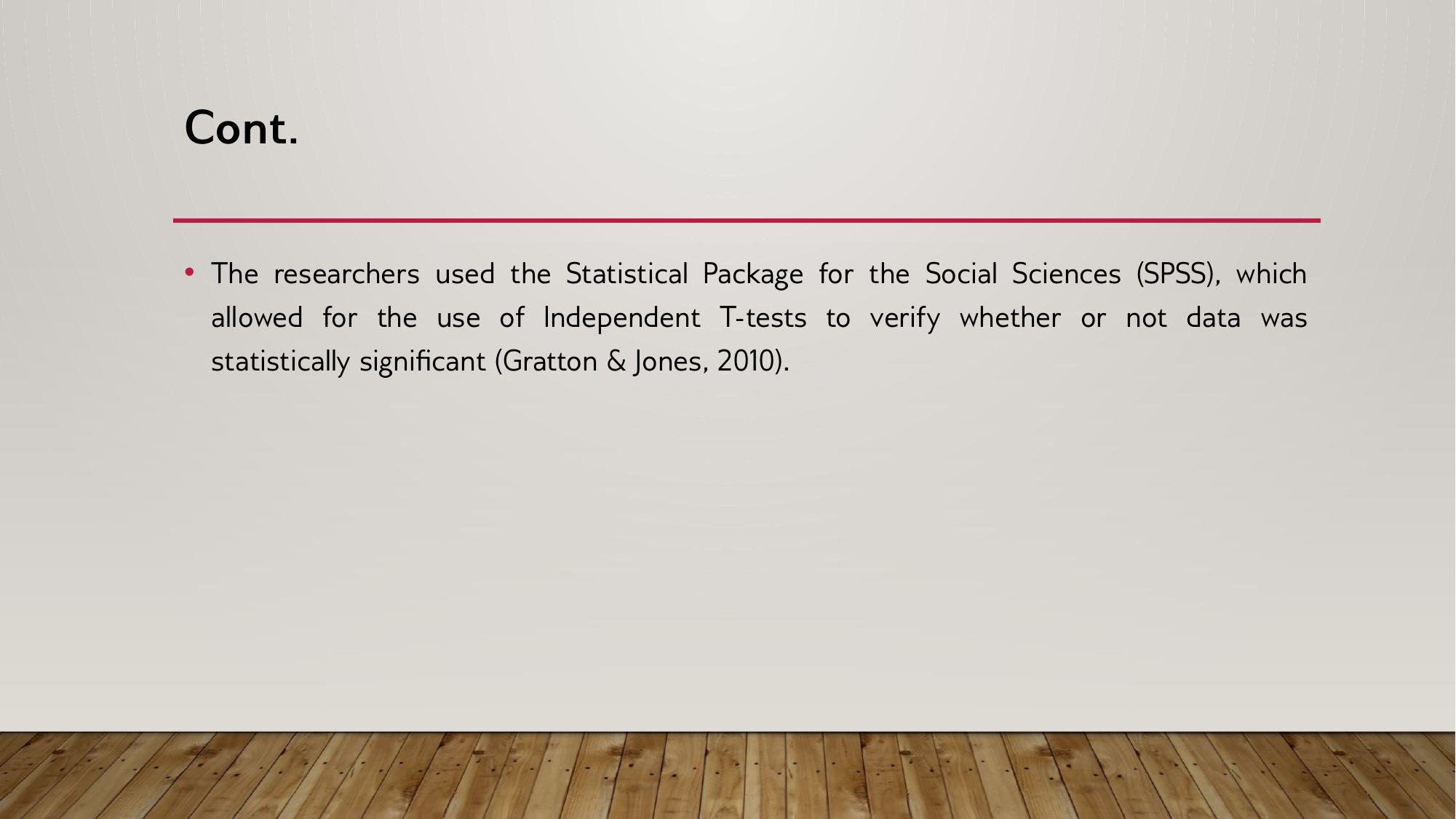

# Cont.
The researchers used the Statistical Package for the Social Sciences (SPSS), which allowed for the use of Independent T-tests to verify whether or not data was statistically significant (Gratton & Jones, 2010).